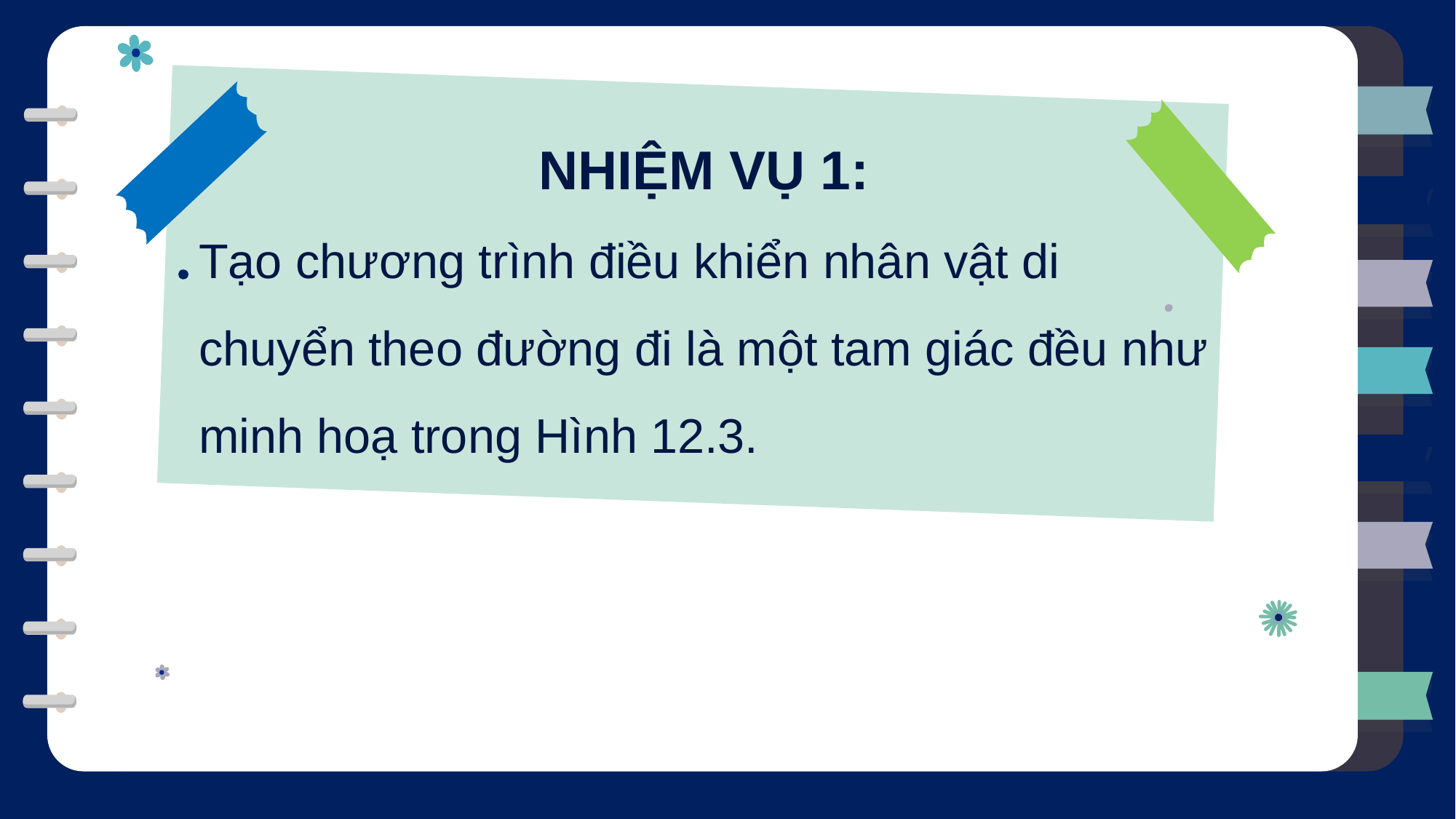

NHIỆM VỤ 1:
Tạo chương trình điều khiển nhân vật di chuyển theo đường đi là một tam giác đều như minh hoạ trong Hình 12.3.